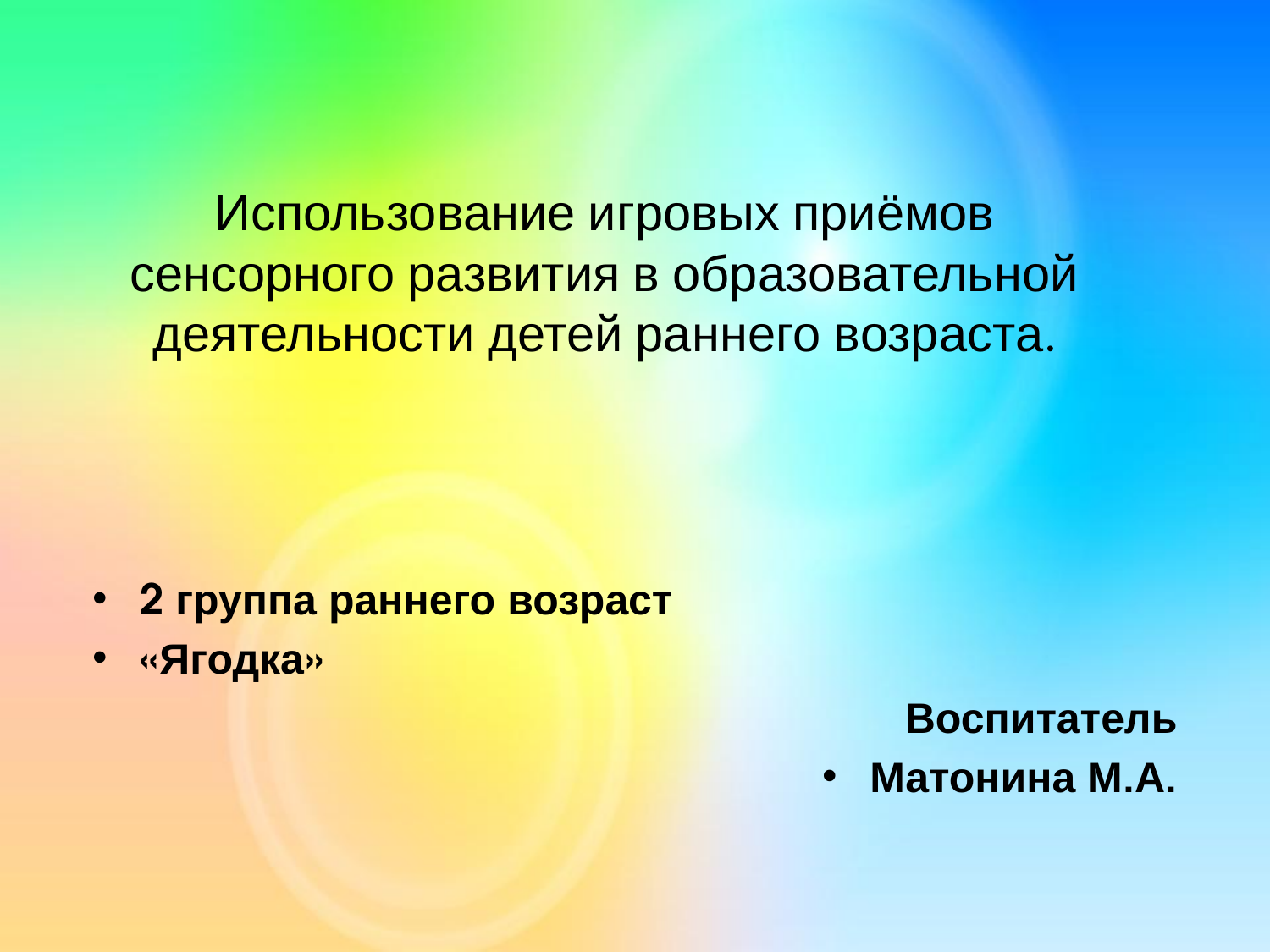

Использование игровых приёмов сенсорного развития в образовательной деятельности детей раннего возраста.
2 группа раннего возраст
«Ягодка»
Воспитатель
Матонина М.А.